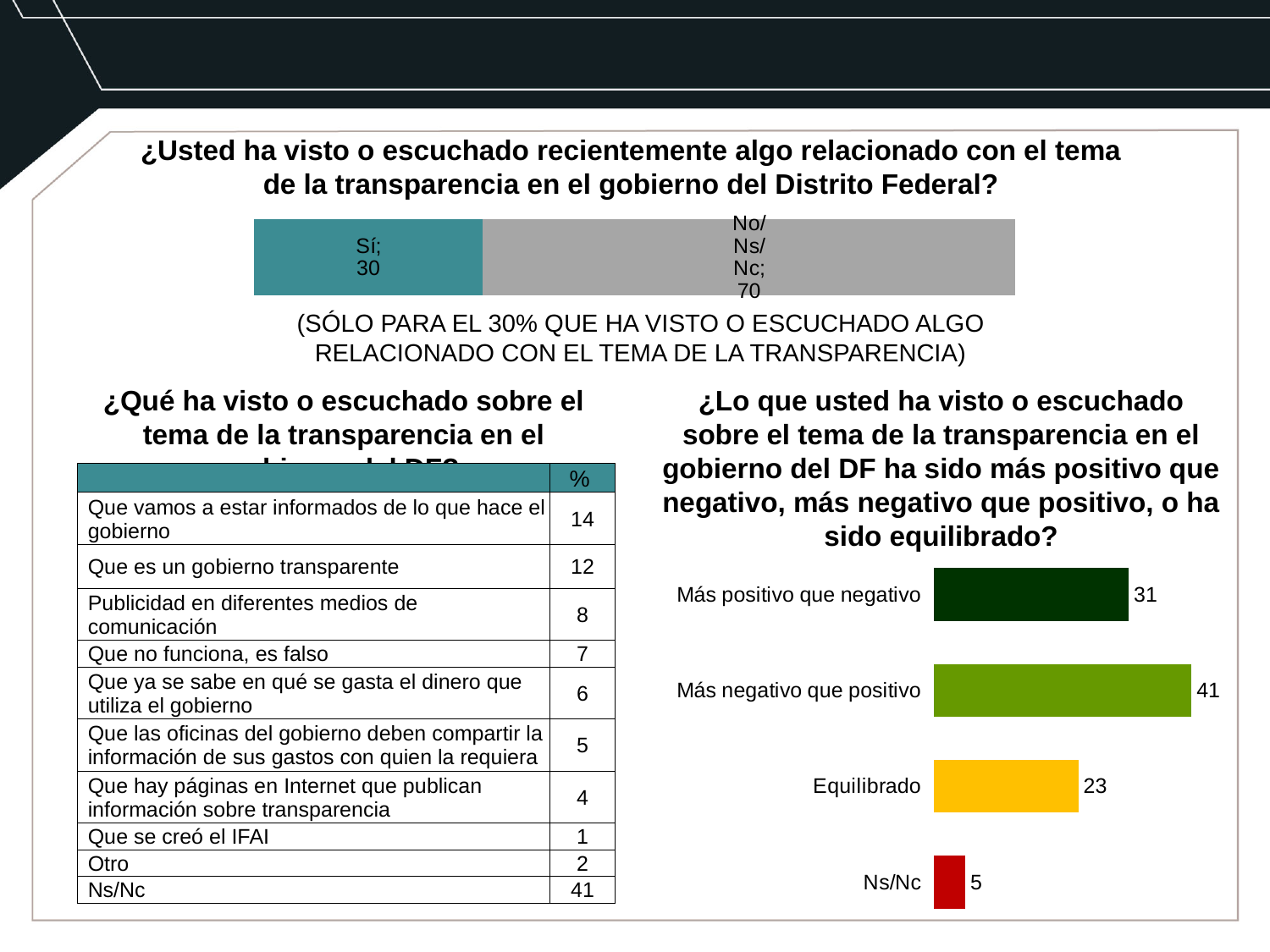

¿Usted ha visto o escuchado recientemente algo relacionado con el tema de la transparencia en el gobierno del Distrito Federal?

### Chart

| Category | Sí | No/ Ns/Nc |
|---|---|---|
|  | 30.0 | 70.0 |
(SÓLO PARA EL 30% QUE HA VISTO O ESCUCHADO ALGO RELACIONADO CON EL TEMA DE LA TRANSPARENCIA)
¿Qué ha visto o escuchado sobre el tema de la transparencia en el gobierno del DF?
¿Lo que usted ha visto o escuchado sobre el tema de la transparencia en el gobierno del DF ha sido más positivo que negativo, más negativo que positivo, o ha sido equilibrado?
|  | % |
| --- | --- |
| Que vamos a estar informados de lo que hace el gobierno | 14 |
| Que es un gobierno transparente | 12 |
| Publicidad en diferentes medios de comunicación | 8 |
| Que no funciona, es falso | 7 |
| Que ya se sabe en qué se gasta el dinero que utiliza el gobierno | 6 |
| Que las oficinas del gobierno deben compartir la información de sus gastos con quien la requiera | 5 |
| Que hay páginas en Internet que publican información sobre transparencia | 4 |
| Que se creó el IFAI | 1 |
| Otro | 2 |
| Ns/Nc | 41 |
|  |  |

### Chart

| Category | Serie 1 |
|---|---|
| Más positivo que negativo | 31.0 |
| Más negativo que positivo | 41.0 |
| Equilibrado | 23.0 |
| Ns/Nc | 5.0 |